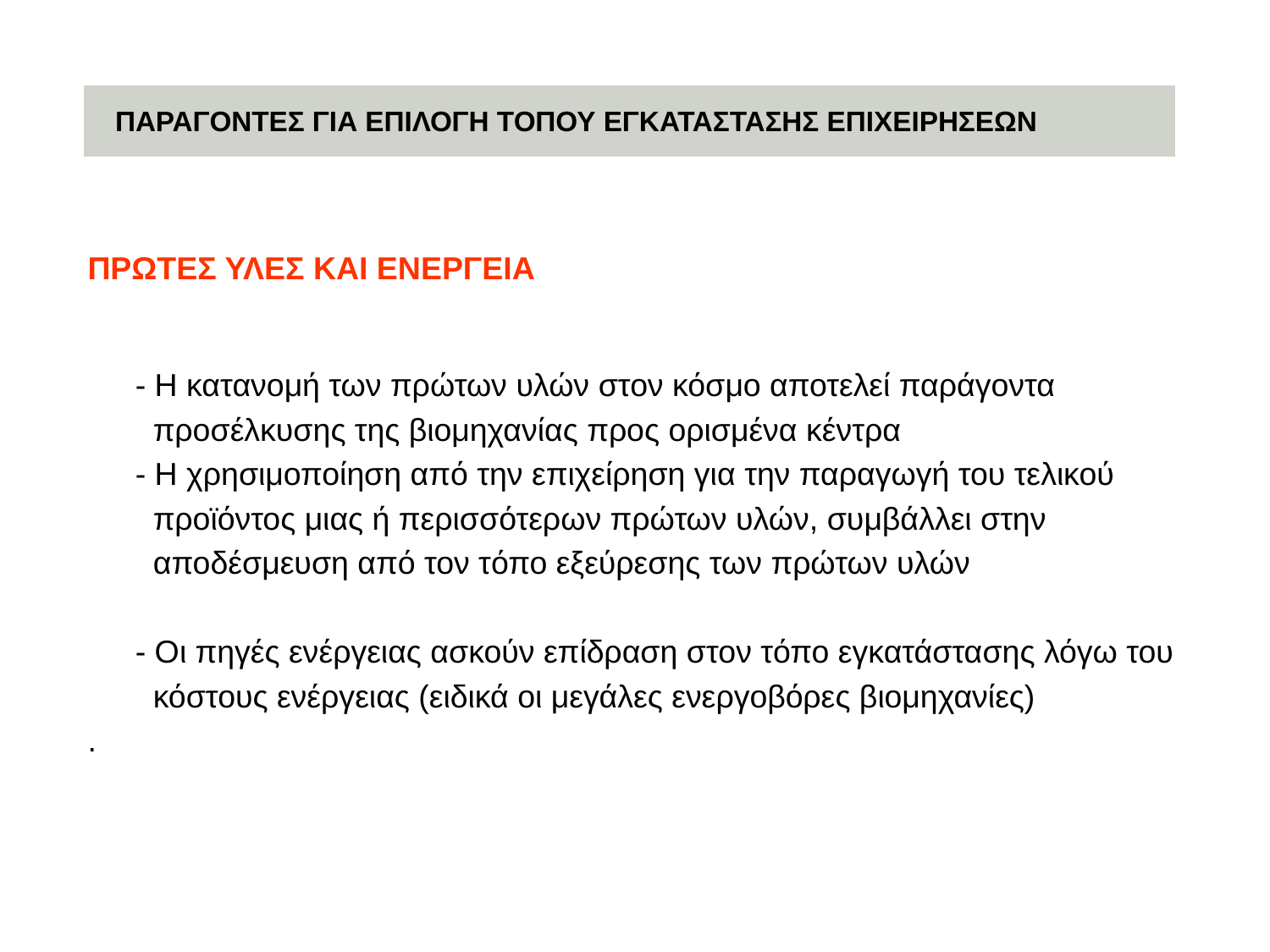

ΠΑΡΑΓΟΝΤΕΣ ΓΙΑ ΕΠΙΛΟΓΗ ΤΟΠΟΥ ΕΓΚΑΤΑΣΤΑΣΗΣ ΕΠΙΧΕΙΡΗΣΕΩΝ

ΠΡΩΤΕΣ ΥΛΕΣ ΚΑΙ ΕΝΕΡΓΕΙΑ

	- Η κατανομή των πρώτων υλών στον κόσμο αποτελεί παράγοντα
	  προσέλκυσης της βιομηχανίας προς ορισμένα κέντρα
	- Η χρησιμοποίηση από την επιχείρηση για την παραγωγή του τελικού
	  προϊόντος μιας ή περισσότερων πρώτων υλών, συμβάλλει στην
	  αποδέσμευση από τον τόπο εξεύρεσης των πρώτων υλών

	- Οι πηγές ενέργειας ασκούν επίδραση στον τόπο εγκατάστασης λόγω του
	  κόστους ενέργειας (ειδικά οι μεγάλες ενεργοβόρες βιομηχανίες)
.